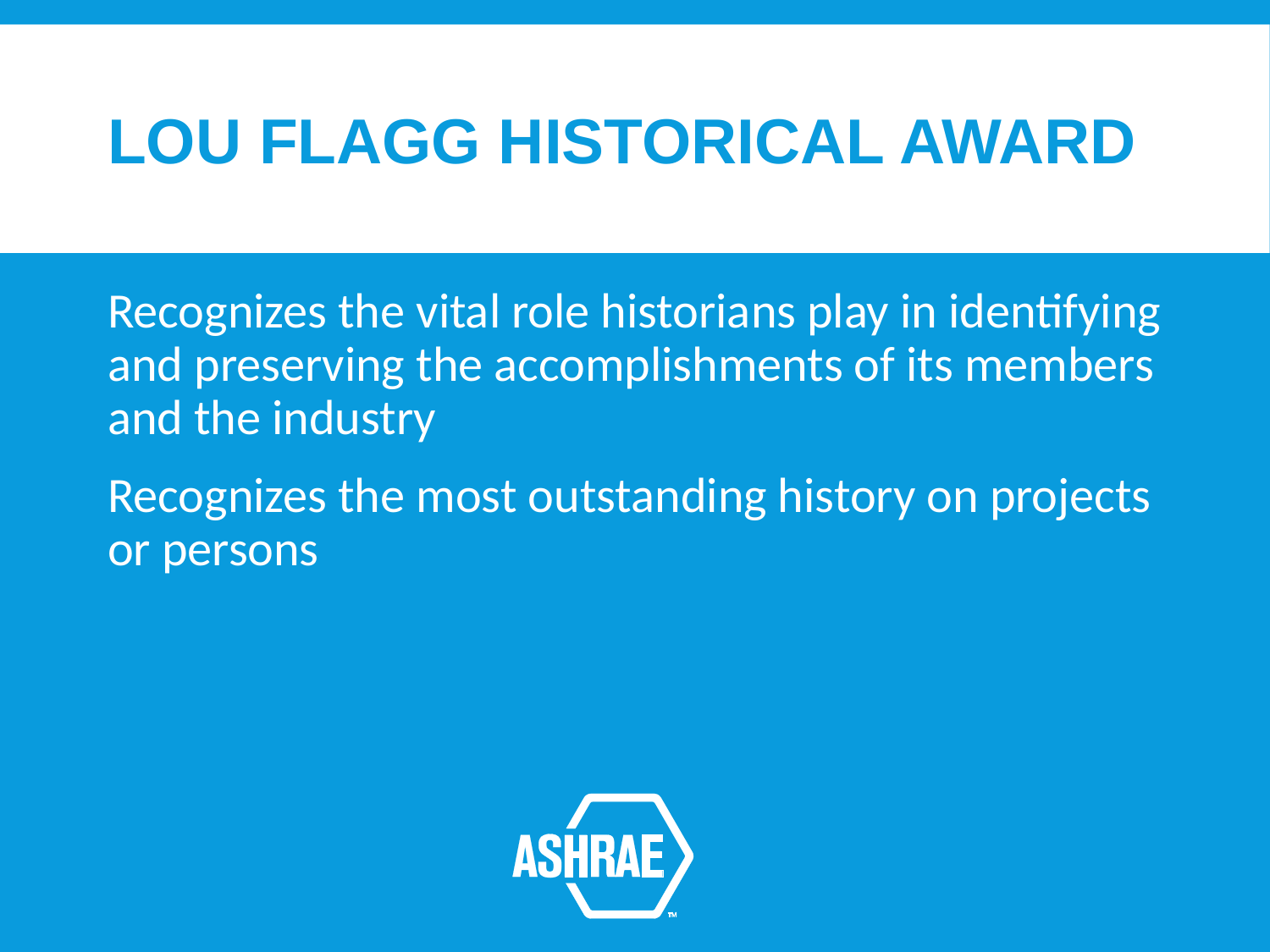

# LOU FLAGG HISTORICAL AWARD
Recognizes the vital role historians play in identifying and preserving the accomplishments of its members and the industry
Recognizes the most outstanding history on projects or persons